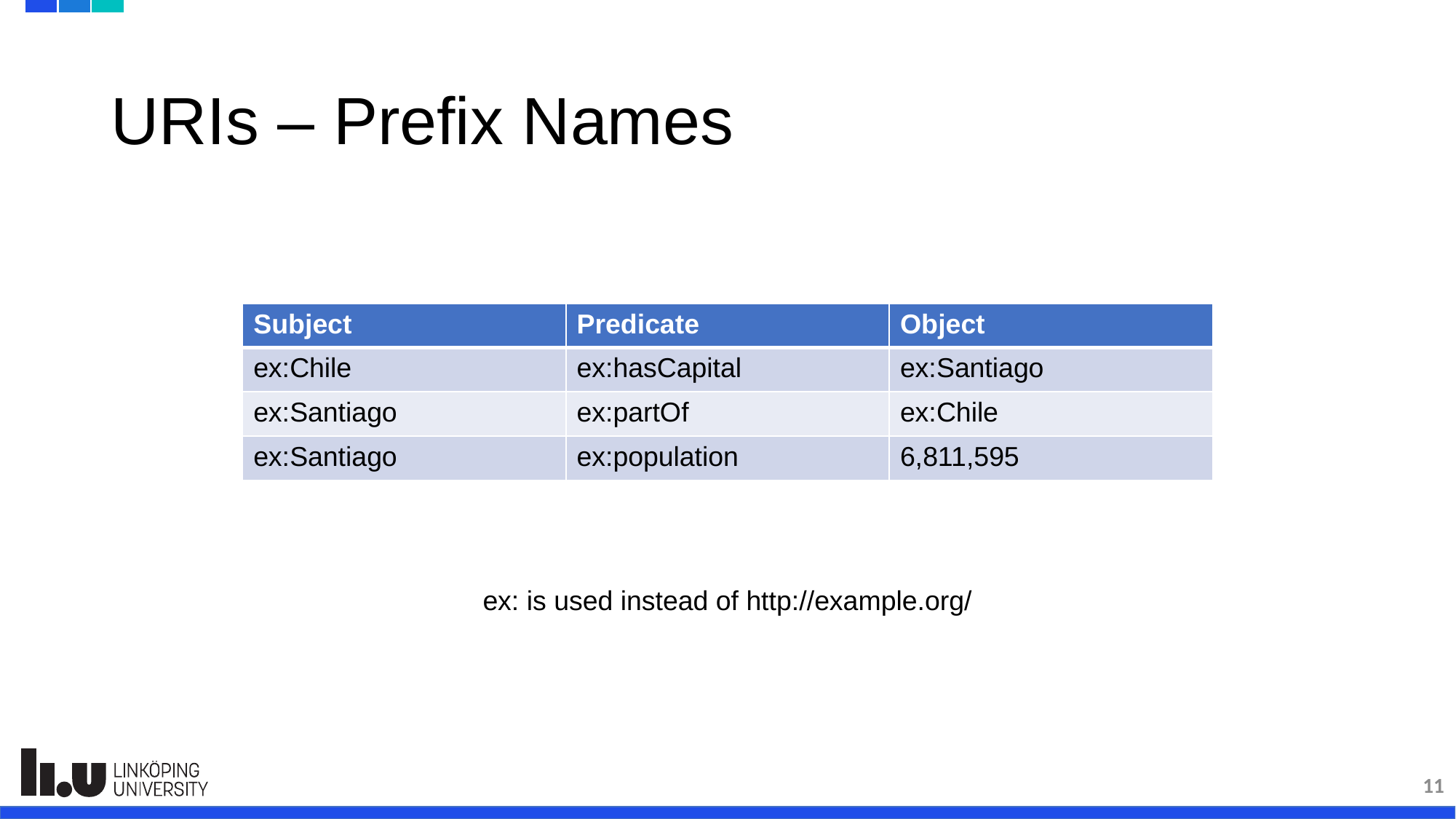

# URIs – Prefix Names
| Subject | Predicate | Object |
| --- | --- | --- |
| ex:Chile | ex:hasCapital | ex:Santiago |
| ex:Santiago | ex:partOf | ex:Chile |
| ex:Santiago | ex:population | 6,811,595 |
ex: is used instead of http://example.org/
11